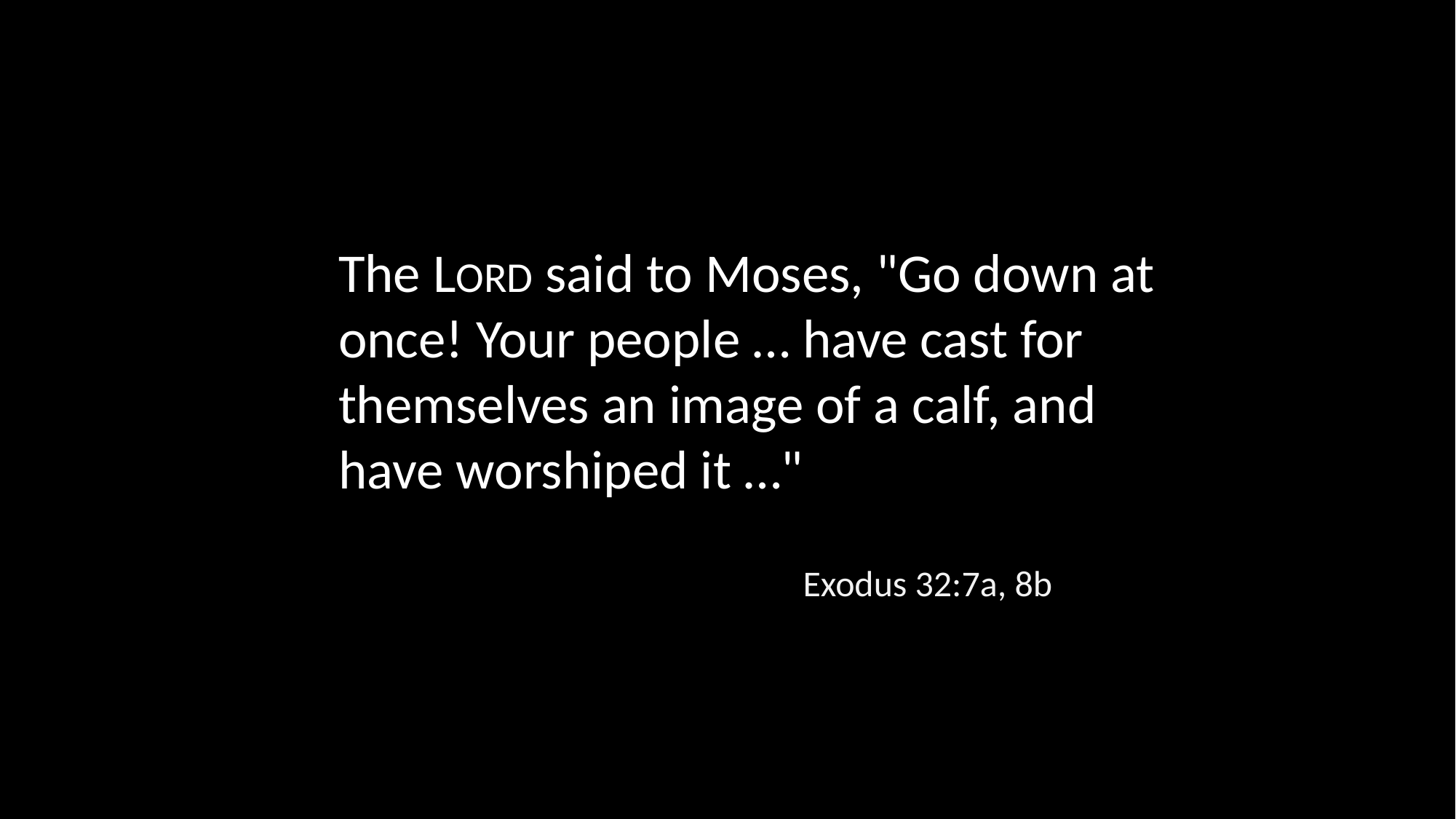

The LORD said to Moses, "Go down at once! Your people … have cast for themselves an image of a calf, and have worshiped it …"
Exodus 32:7a, 8b